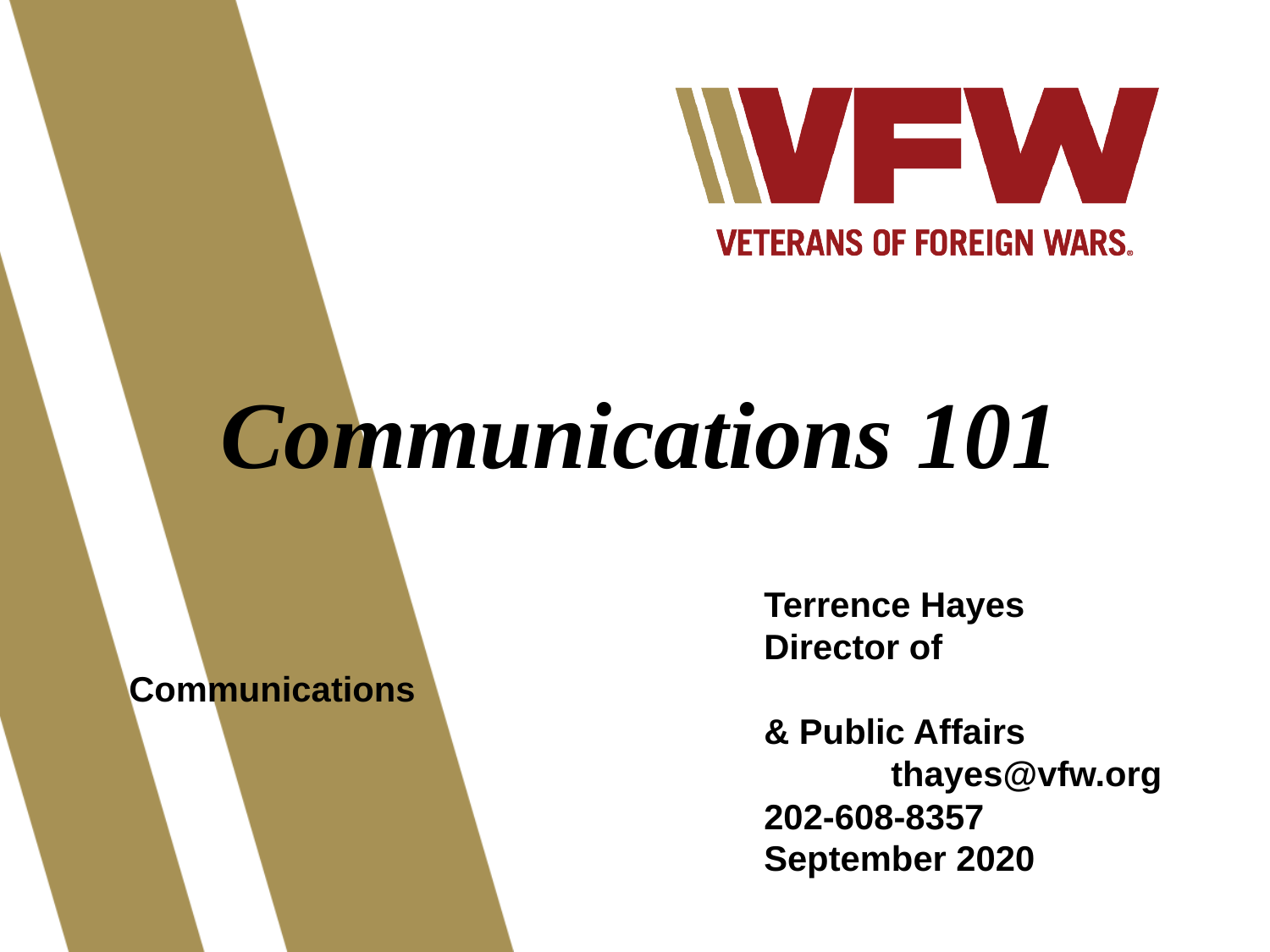

Communications 101
					Terrence Hayes
					Director of Communications
					& Public Affairs							thayes@vfw.org
					202-608-8357
					September 2020